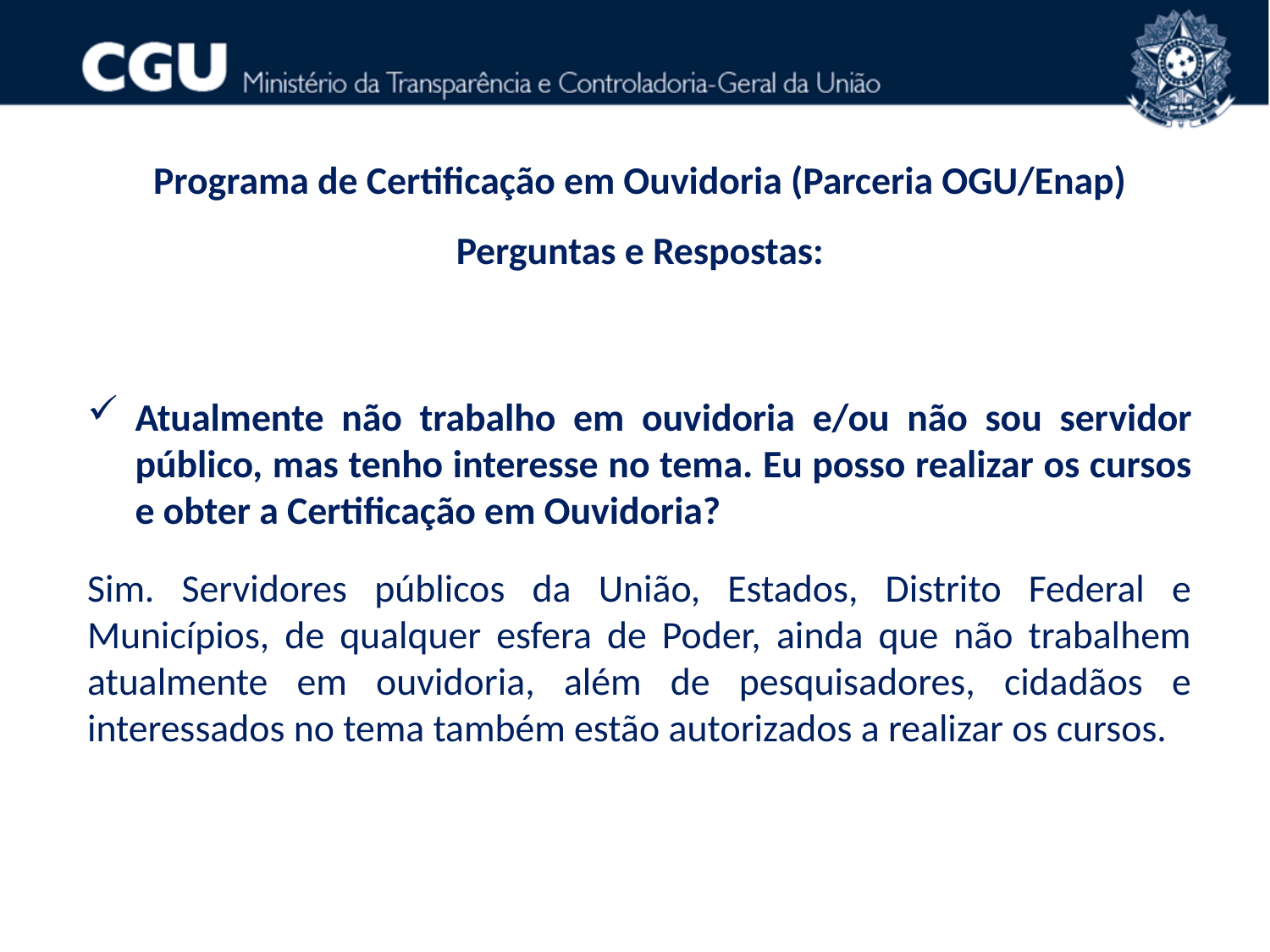

Programa de Certificação em Ouvidoria (Parceria OGU/Enap)
Perguntas e Respostas:

Atualmente não trabalho em ouvidoria e/ou não sou servidor público, mas tenho interesse no tema. Eu posso realizar os cursos e obter a Certificação em Ouvidoria?
Sim. Servidores públicos da União, Estados, Distrito Federal e Municípios, de qualquer esfera de Poder, ainda que não trabalhem atualmente em ouvidoria, além de pesquisadores, cidadãos e interessados no tema também estão autorizados a realizar os cursos.